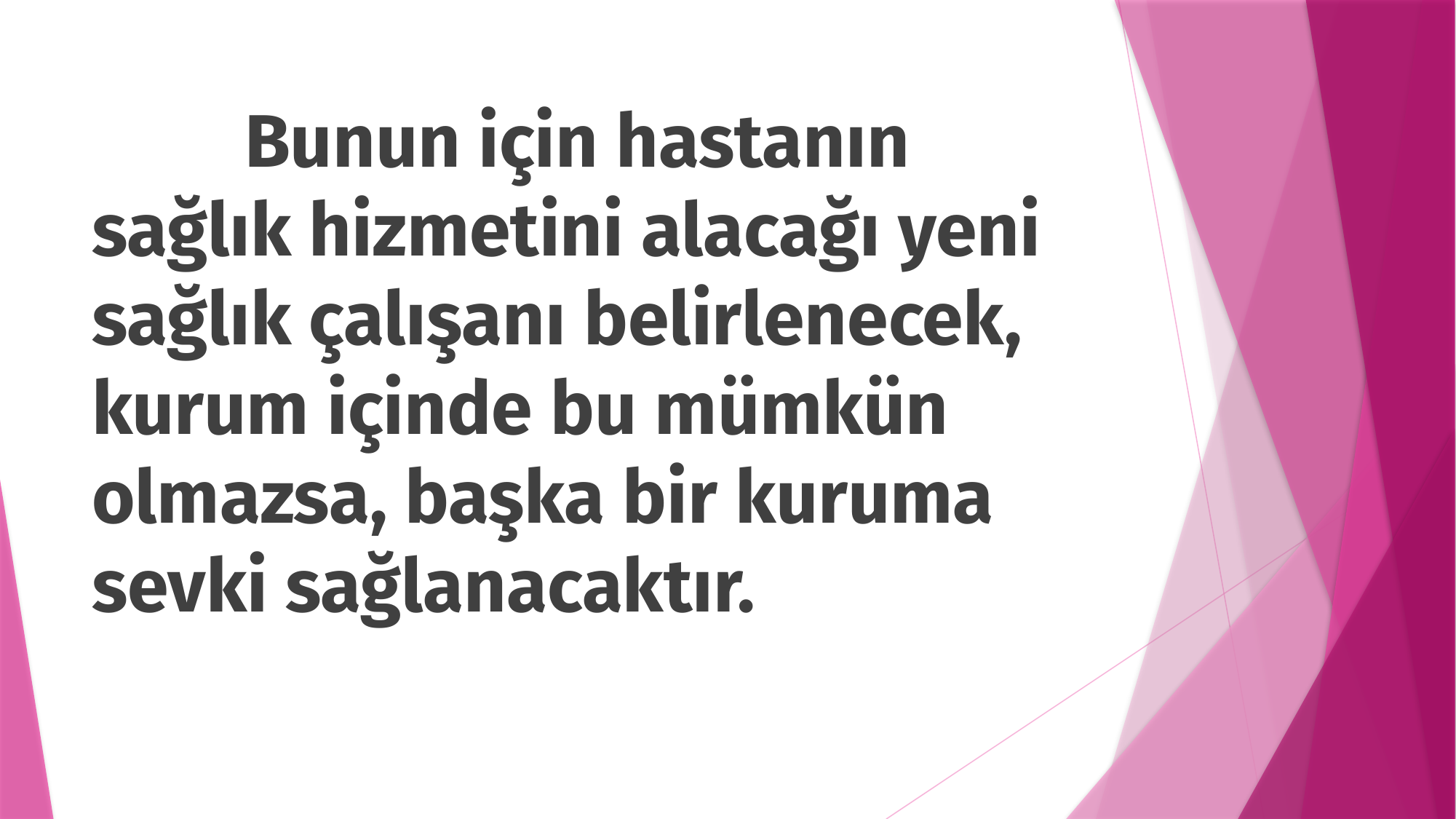

Bunun için hastanın sağlık hizmetini alacağı yeni sağlık çalışanı belirlenecek, kurum içinde bu mümkün olmazsa, başka bir kuruma sevki sağlanacaktır.